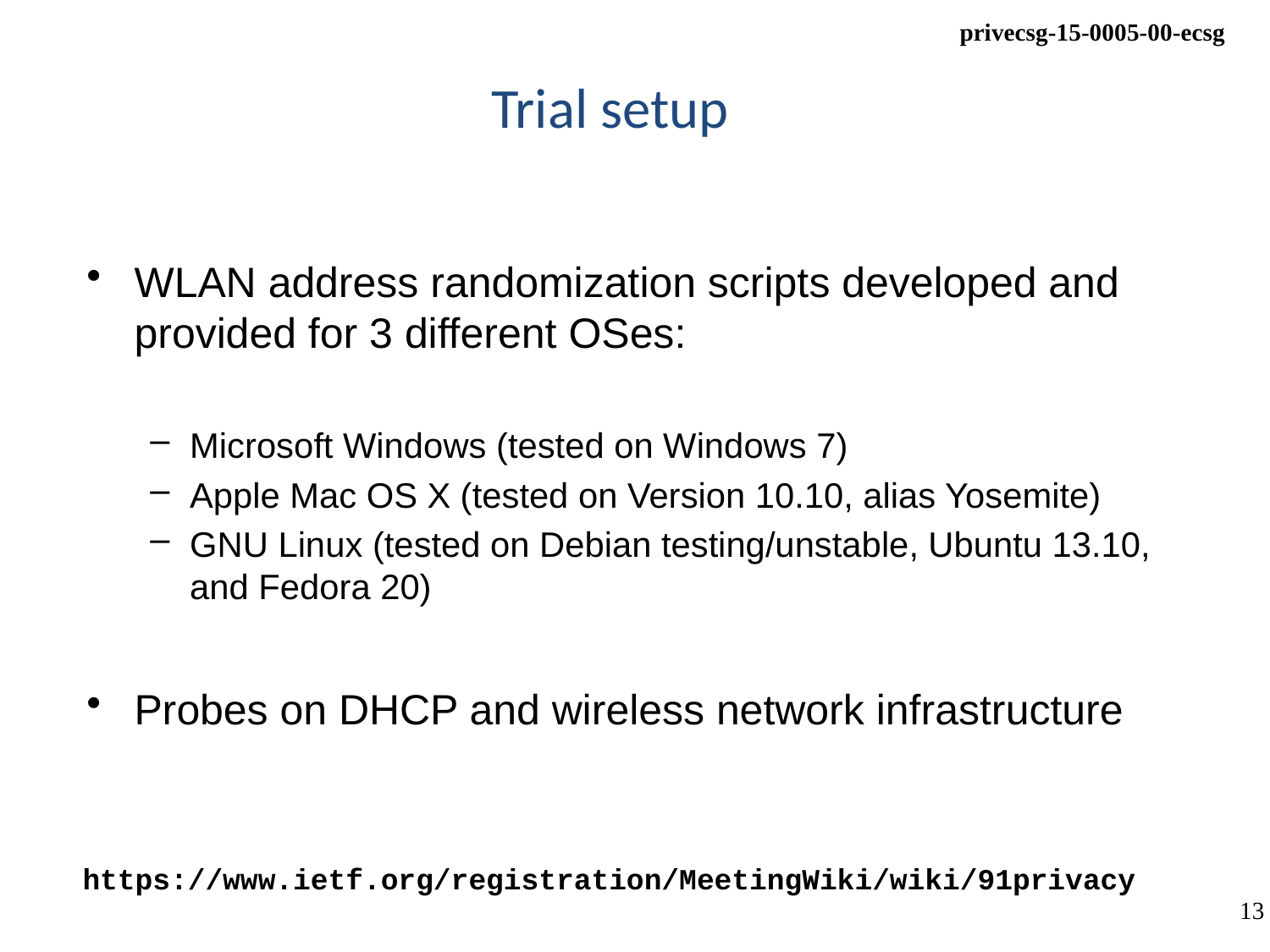

# Trial setup

WLAN address randomization scripts developed and provided for 3 different OSes:

Microsoft Windows (tested on Windows 7)
Apple Mac OS X (tested on Version 10.10, alias Yosemite)
GNU Linux (tested on Debian testing/unstable, Ubuntu 13.10, and Fedora 20)

Probes on DHCP and wireless network infrastructure

https://www.ietf.org/registration/MeetingWiki/wiki/91privacy